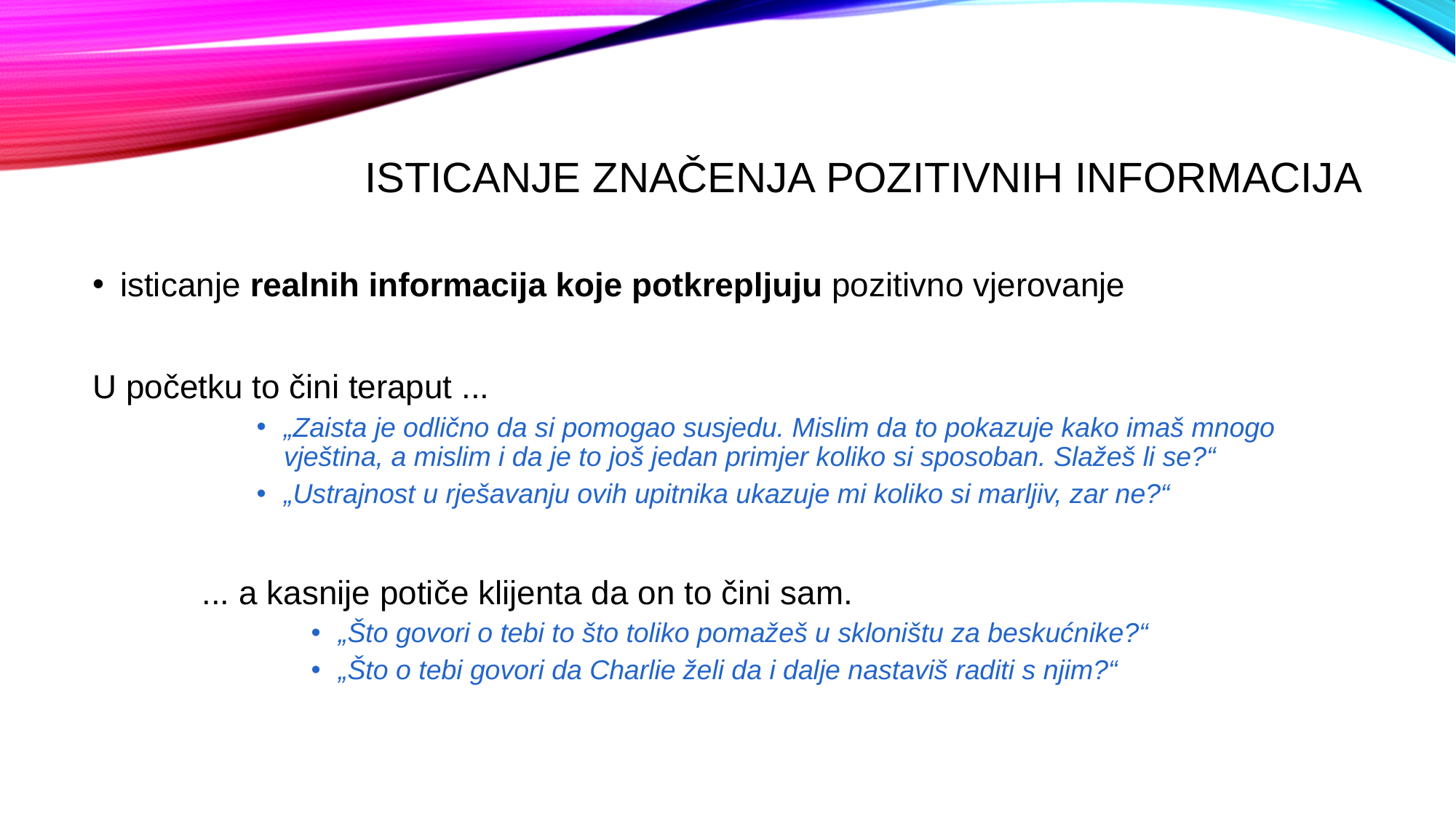

# Isticanje značenja pozitivnih informacija
isticanje realnih informacija koje potkrepljuju pozitivno vjerovanje

U početku to čini teraput ...
„Zaista je odlično da si pomogao susjedu. Mislim da to pokazuje kako imaš mnogo vještina, a mislim i da je to još jedan primjer koliko si sposoban. Slažeš li se?“
„Ustrajnost u rješavanju ovih upitnika ukazuje mi koliko si marljiv, zar ne?“

	... a kasnije potiče klijenta da on to čini sam.
„Što govori o tebi to što toliko pomažeš u skloništu za beskućnike?“
„Što o tebi govori da Charlie želi da i dalje nastaviš raditi s njim?“